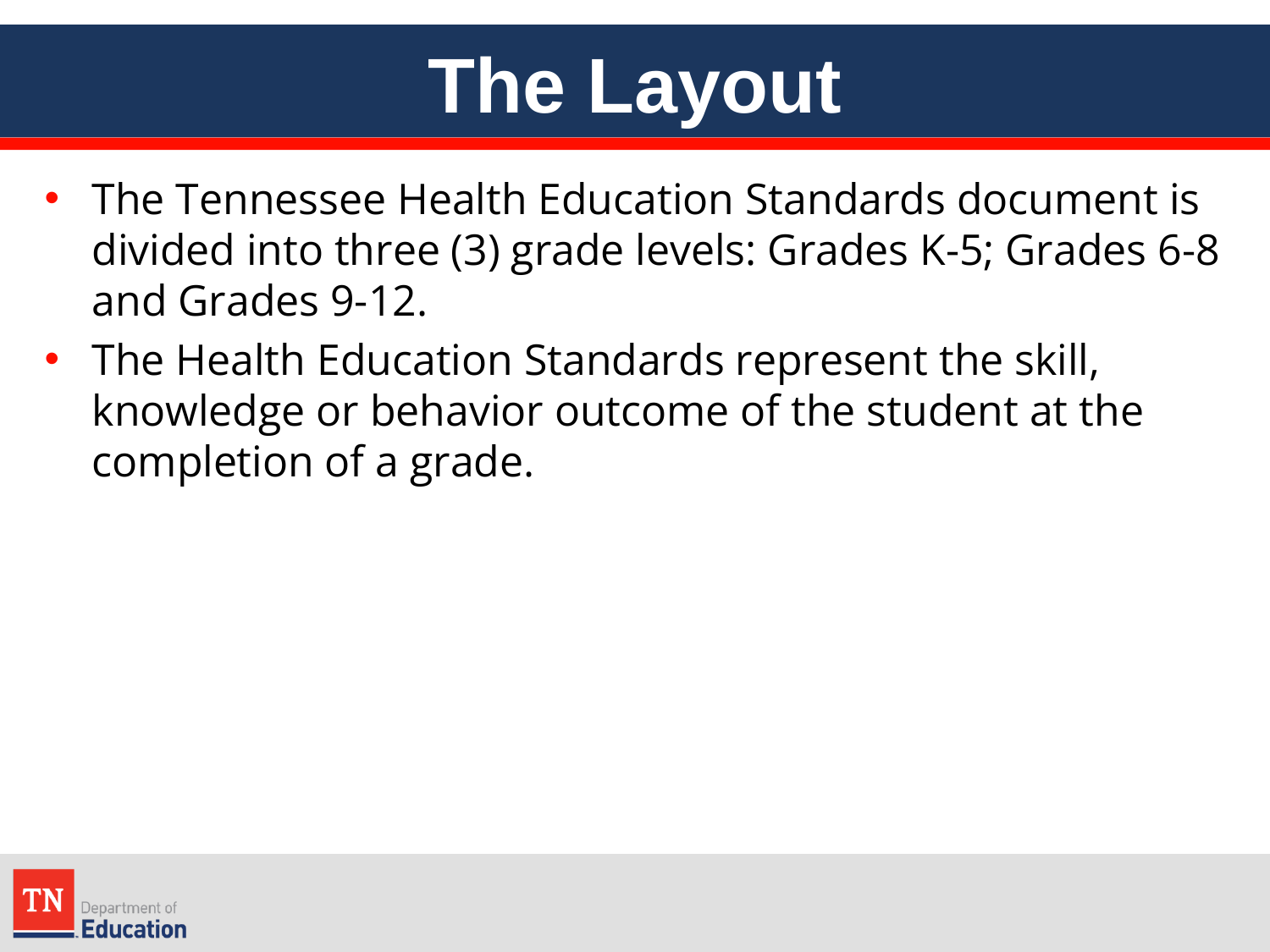

# The Layout
The Tennessee Health Education Standards document is divided into three (3) grade levels: Grades K-5; Grades 6-8 and Grades 9-12.
The Health Education Standards represent the skill, knowledge or behavior outcome of the student at the completion of a grade.